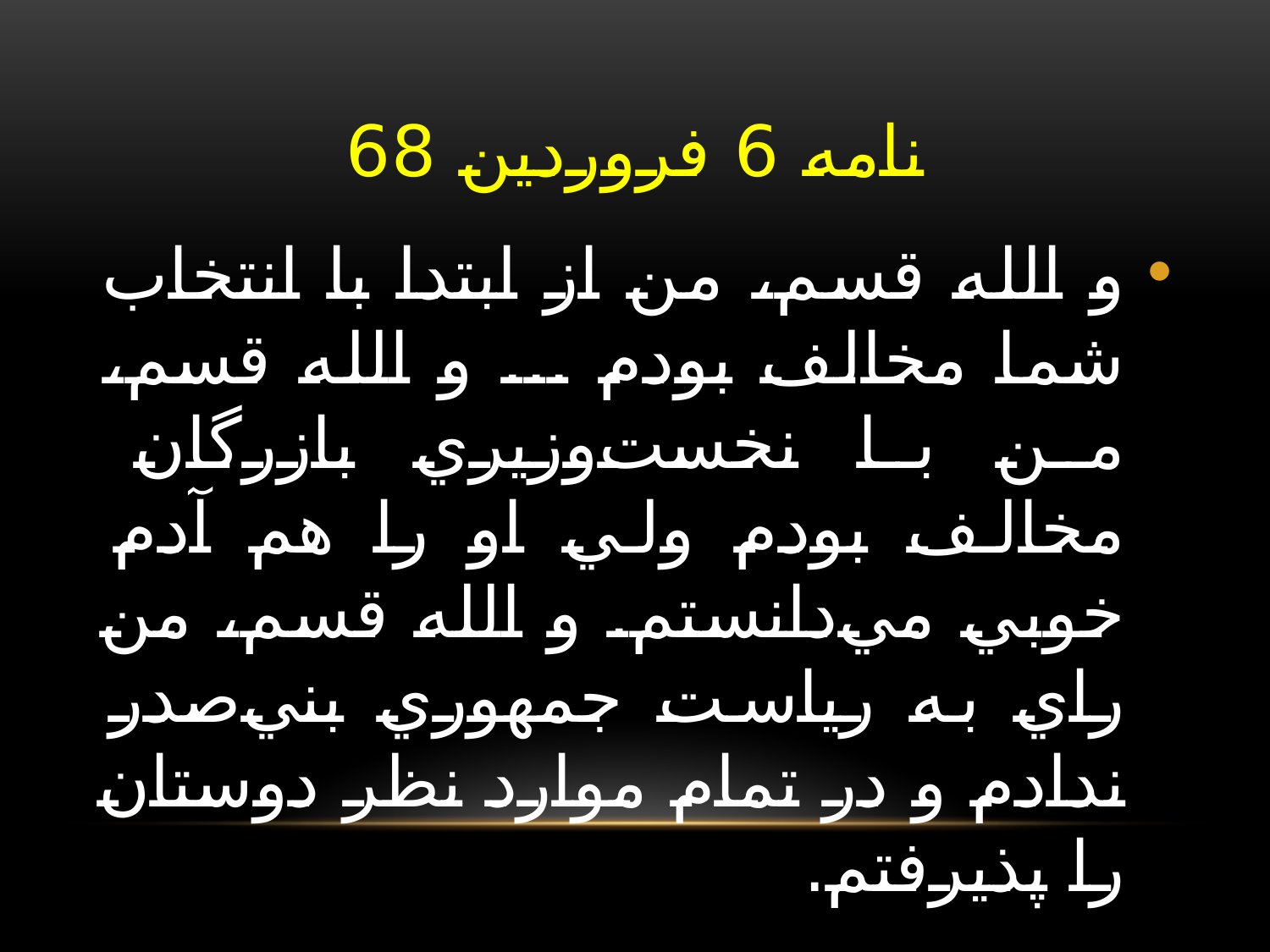

# نامه 6 فروردین 68
و الله قسم، من از ابتدا با انتخاب شما مخالف بودم ... و الله قسم، من با نخست‌وزيري بازرگان مخالف بودم ولي او را هم آدم خوبي مي‌دانستم. و الله قسم، من راي به رياست جمهوري بني‌صدر ندادم و در تمام موارد نظر دوستان را پذيرفتم.